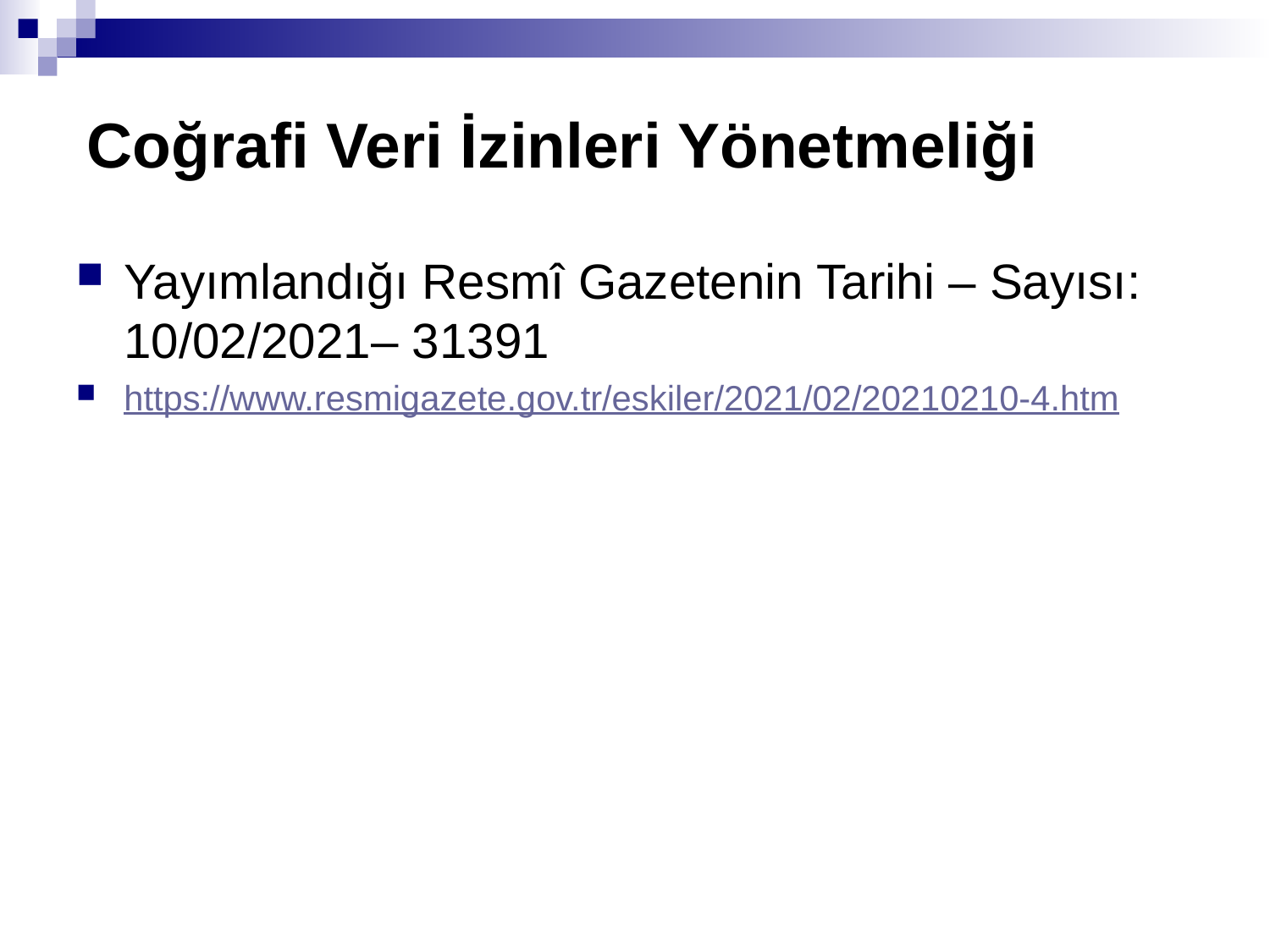

# Coğrafi Veri İzinleri Yönetmeliği
Yayımlandığı Resmî Gazetenin Tarihi – Sayısı: 10/02/2021– 31391
https://www.resmigazete.gov.tr/eskiler/2021/02/20210210-4.htm